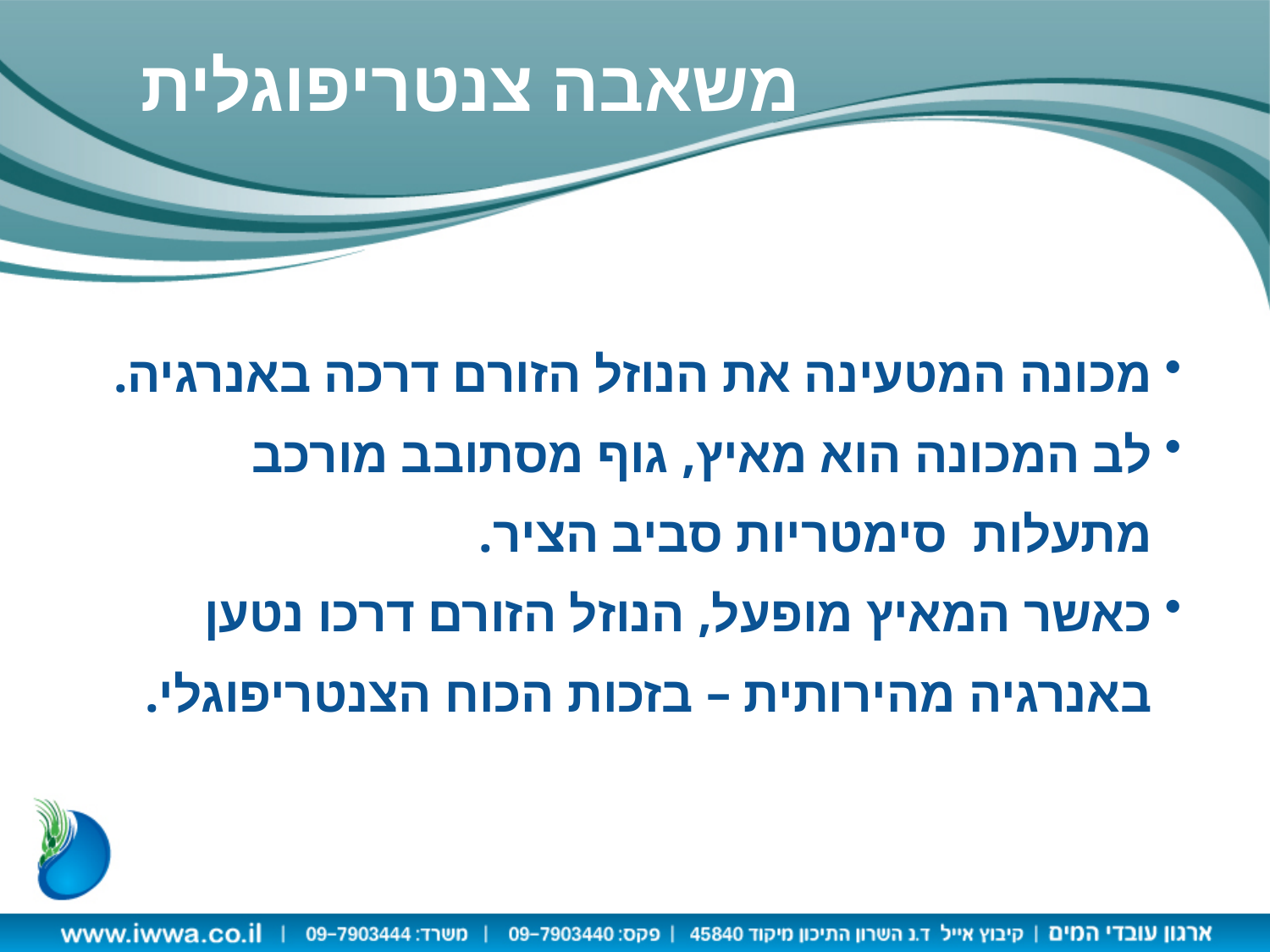

משאבה צנטריפוגלית
מכונה המטעינה את הנוזל הזורם דרכה באנרגיה.
לב המכונה הוא מאיץ, גוף מסתובב מורכב מתעלות  סימטריות סביב הציר.
כאשר המאיץ מופעל, הנוזל הזורם דרכו נטען באנרגיה מהירותית – בזכות הכוח הצנטריפוגלי.